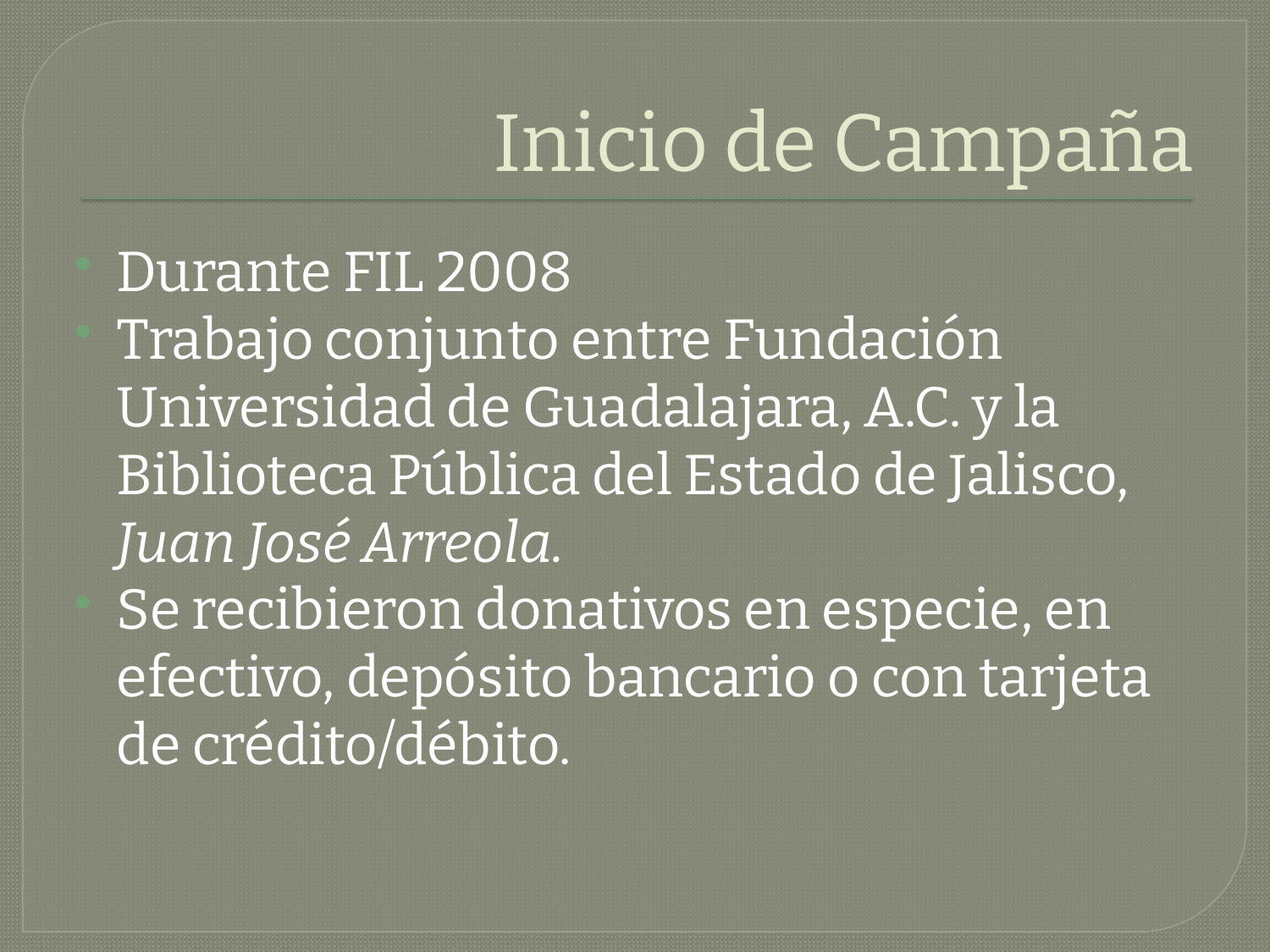

# Inicio de Campaña
Durante FIL 2008
Trabajo conjunto entre Fundación Universidad de Guadalajara, A.C. y la Biblioteca Pública del Estado de Jalisco, Juan José Arreola.
Se recibieron donativos en especie, en efectivo, depósito bancario o con tarjeta de crédito/débito.